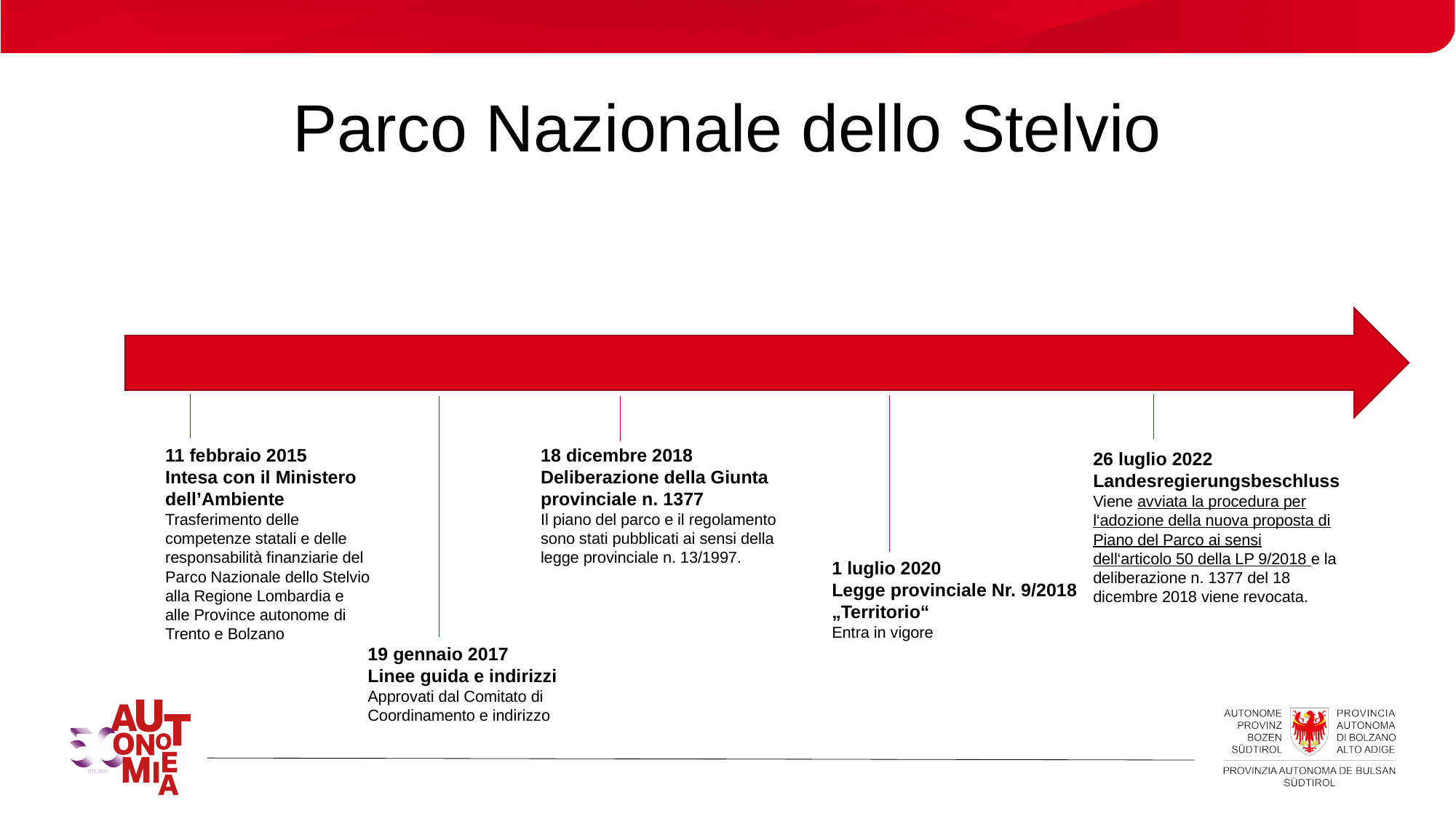

# Parco Nazionale dello Stelvio

11 febbraio 2015
Intesa con il Ministero dell’Ambiente
Trasferimento delle competenze statali e delle responsabilità finanziarie del Parco Nazionale dello Stelvio alla Regione Lombardia e alle Province autonome di Trento e Bolzano
18 dicembre 2018
Deliberazione della Giunta provinciale n. 1377
Il piano del parco e il regolamento sono stati pubblicati ai sensi della legge provinciale n. 13/1997.
26 luglio 2022
Landesregierungsbeschluss
Viene avviata la procedura per l‘adozione della nuova proposta di Piano del Parco ai sensi dell‘articolo 50 della LP 9/2018 e la deliberazione n. 1377 del 18 dicembre 2018 viene revocata.
1 luglio 2020
Legge provinciale Nr. 9/2018 „Territorio“
Entra in vigore
19 gennaio 2017
Linee guida e indirizzi
Approvati dal Comitato di Coordinamento e indirizzo